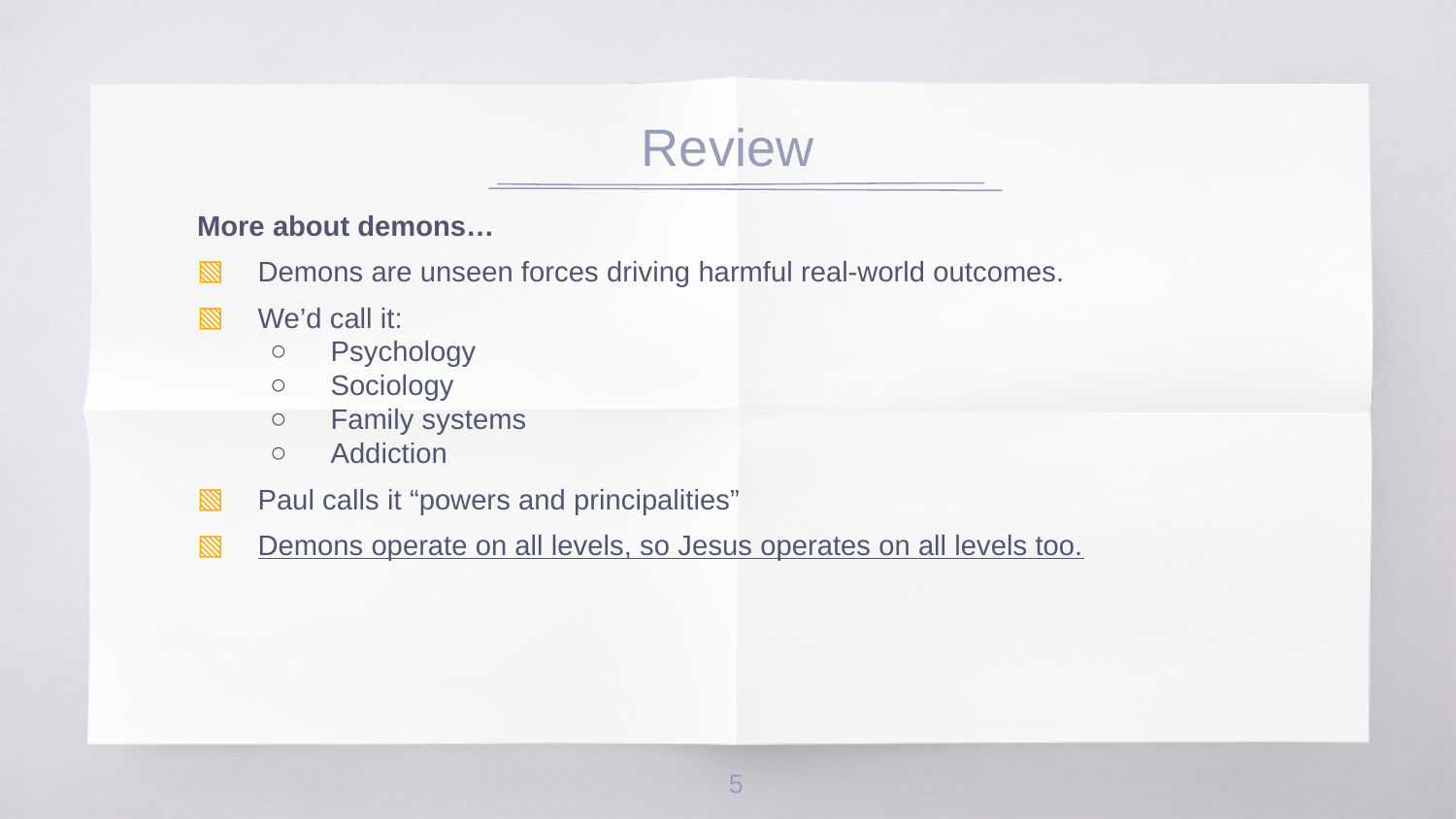

# Review
More about demons…
Demons are unseen forces driving harmful real-world outcomes.
We’d call it:
Psychology
Sociology
Family systems
Addiction
Paul calls it “powers and principalities”
Demons operate on all levels, so Jesus operates on all levels too.

5